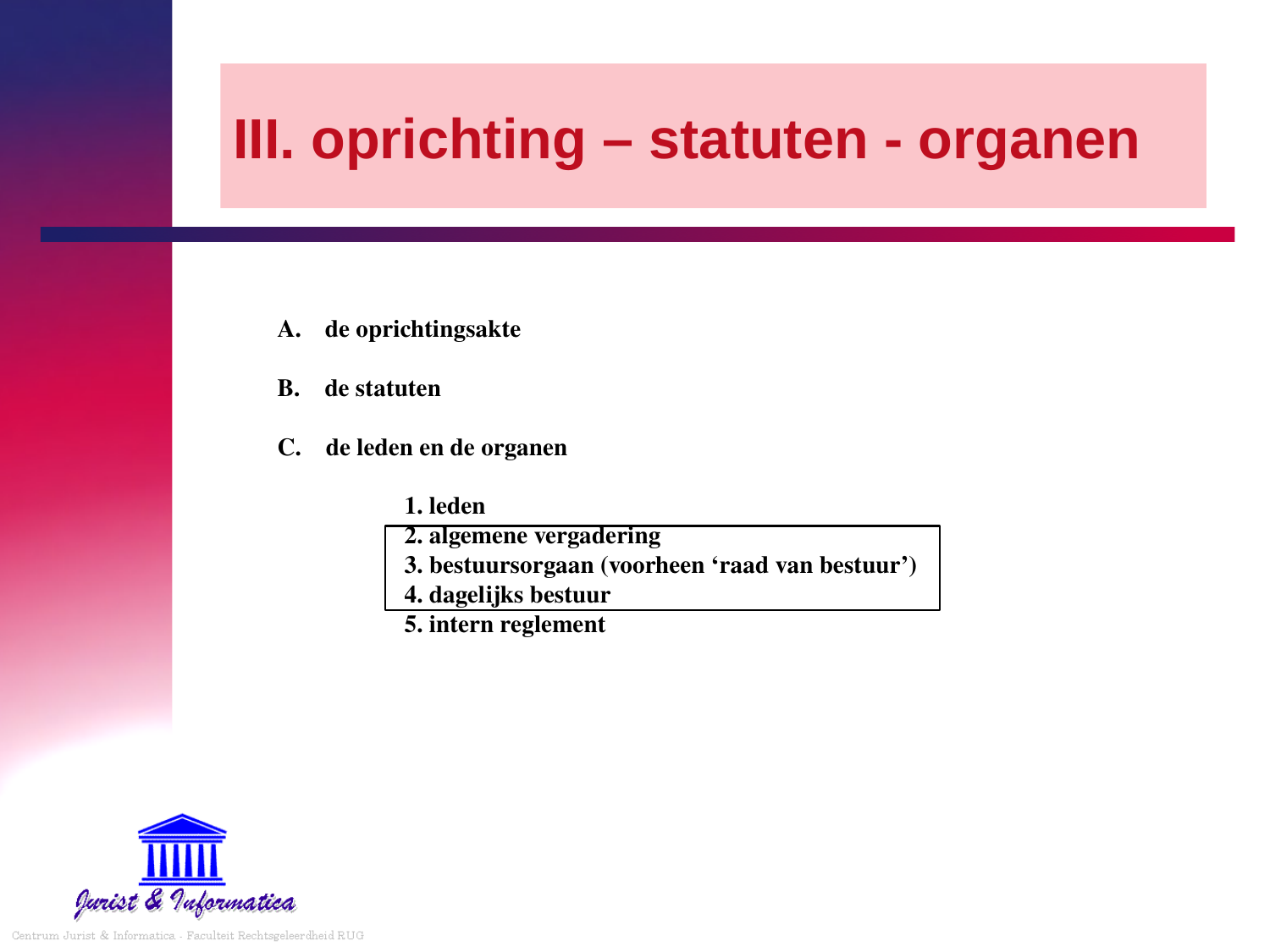

# III. oprichting – statuten - organen
de oprichtingsakte

B.    de statuten

C.    de leden en de organen

	1. leden
	2. algemene vergadering
	3. bestuursorgaan (voorheen ‘raad van bestuur’)
	4. dagelijks bestuur
	5. intern reglement